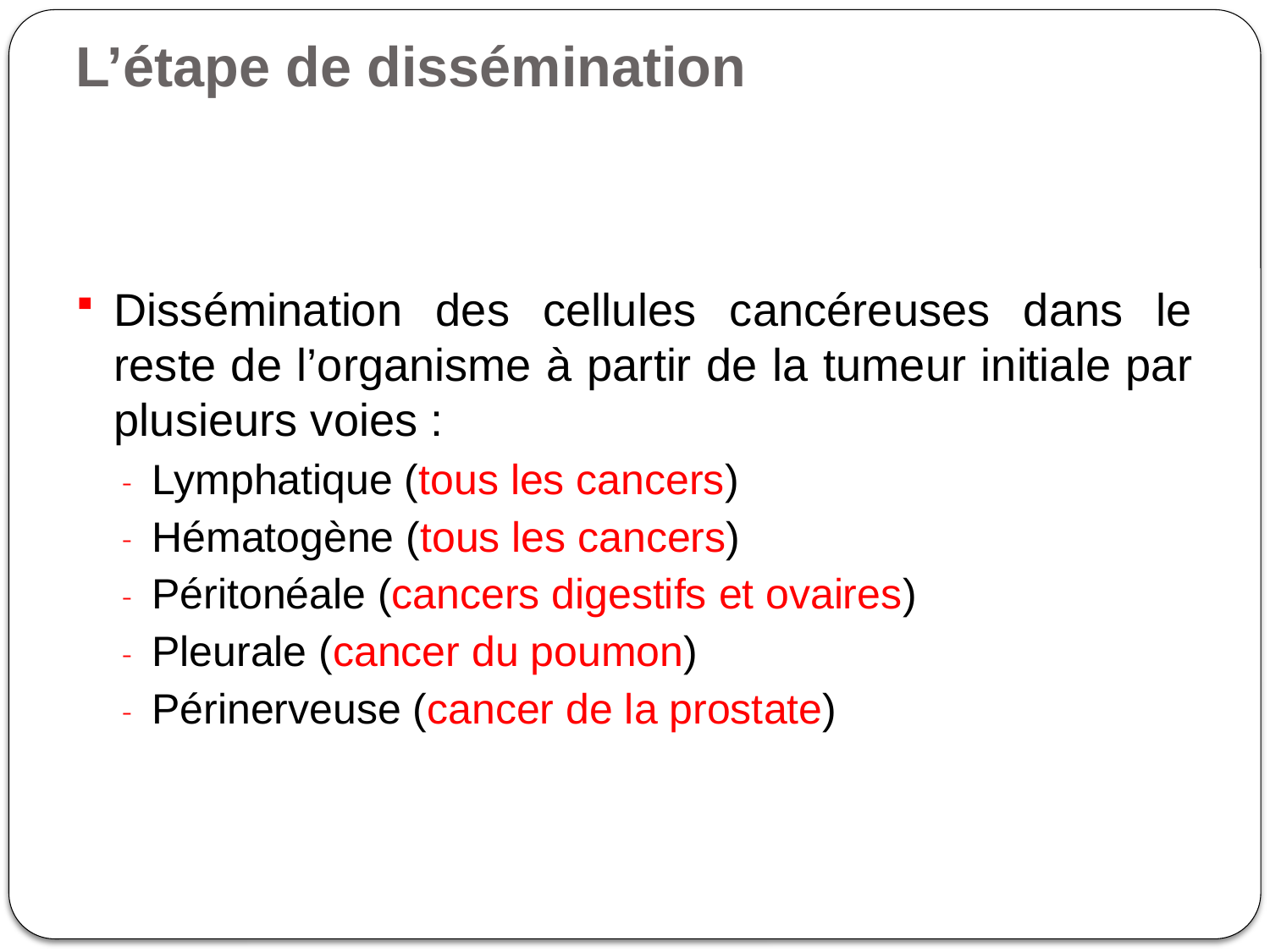

# L’étape de dissémination
Dissémination des cellules cancéreuses dans le reste de l’organisme à partir de la tumeur initiale par plusieurs voies :
Lymphatique (tous les cancers)
Hématogène (tous les cancers)
Péritonéale (cancers digestifs et ovaires)
Pleurale (cancer du poumon)
Périnerveuse (cancer de la prostate)